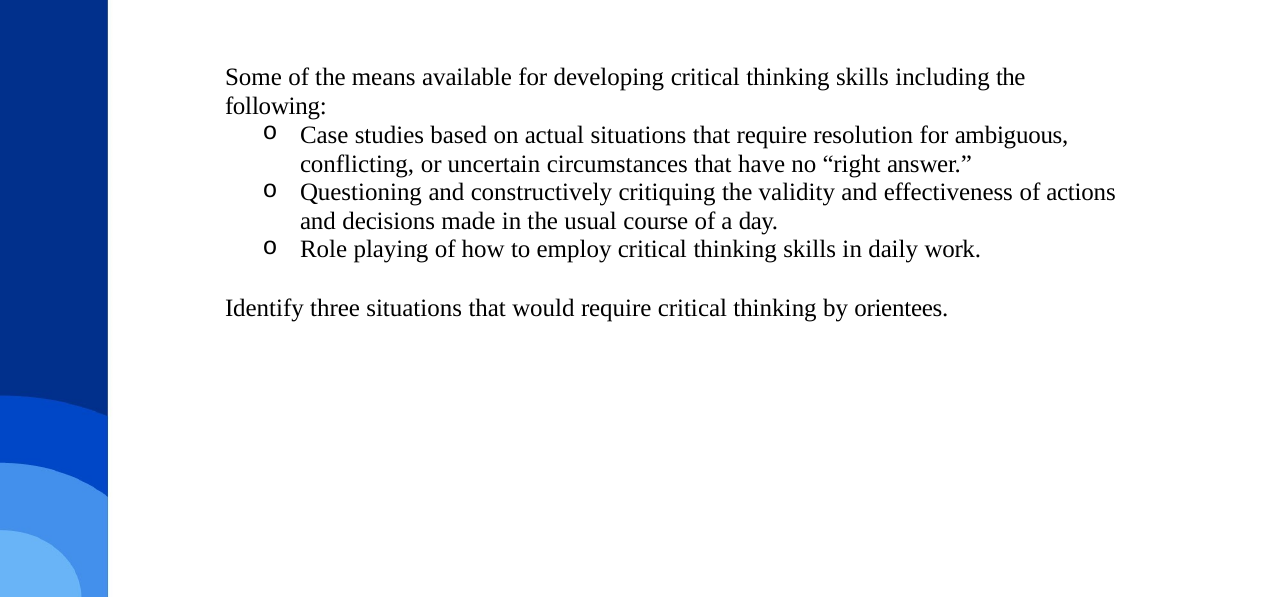

Some of the means available for developing critical thinking skills including the following:
Case studies based on actual situations that require resolution for ambiguous, conflicting, or uncertain circumstances that have no “right answer.”
Questioning and constructively critiquing the validity and effectiveness of actions and decisions made in the usual course of a day.
Role playing of how to employ critical thinking skills in daily work.

Identify three situations that would require critical thinking by orientees.